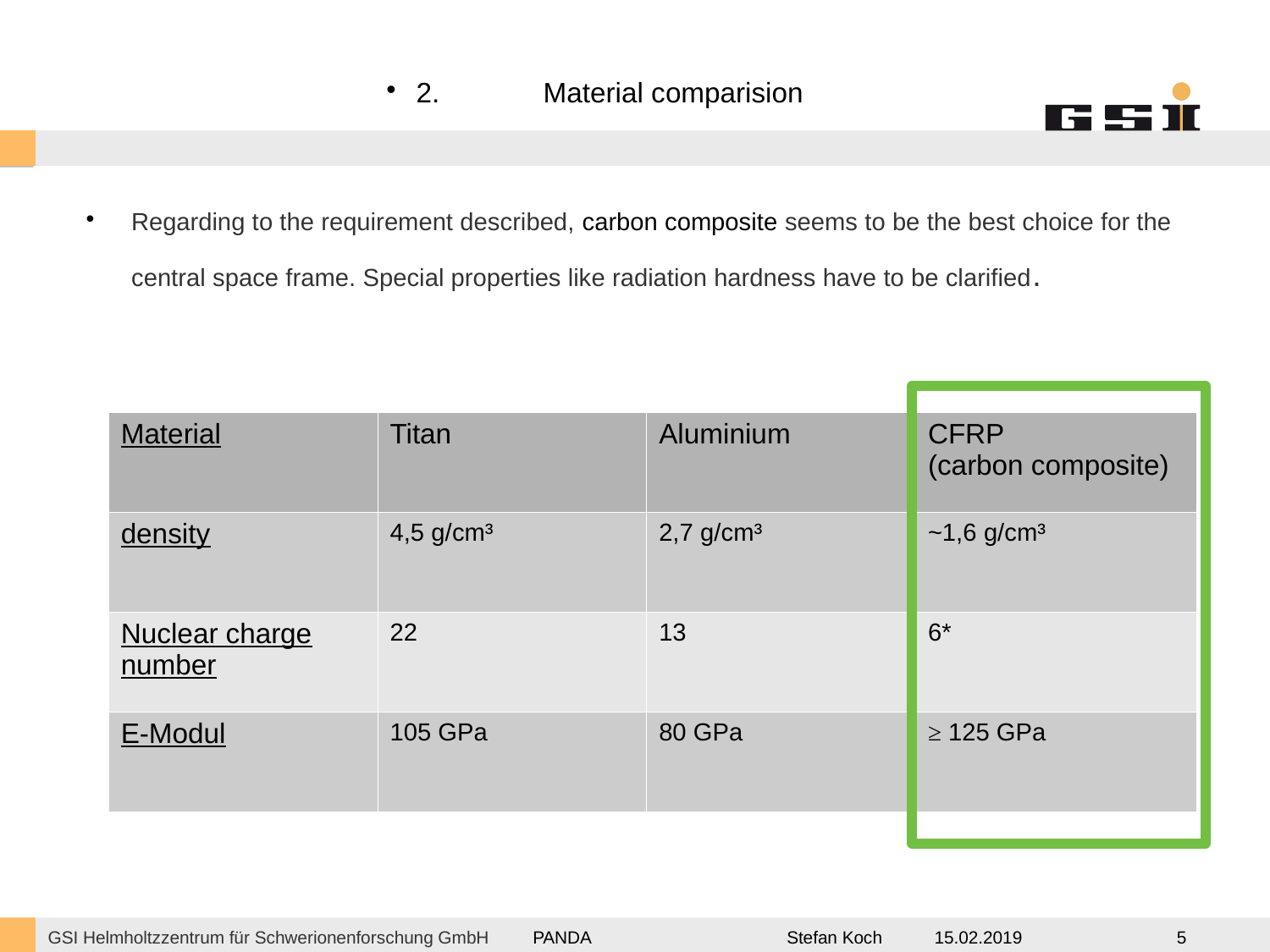

2.	Material comparision
Regarding to the requirement described, carbon composite seems to be the best choice for the central space frame. Special properties like radiation hardness have to be clarified.

| Material | Titan | Aluminium | CFRP (carbon composite) |
| --- | --- | --- | --- |
| density | 4,5 g/cm³ | 2,7 g/cm³ | ~1,6 g/cm³ |
| Nuclear charge number | 22 | 13 | 6\* |
| E-Modul | 105 GPa | 80 GPa | ≥ 125 GPa |